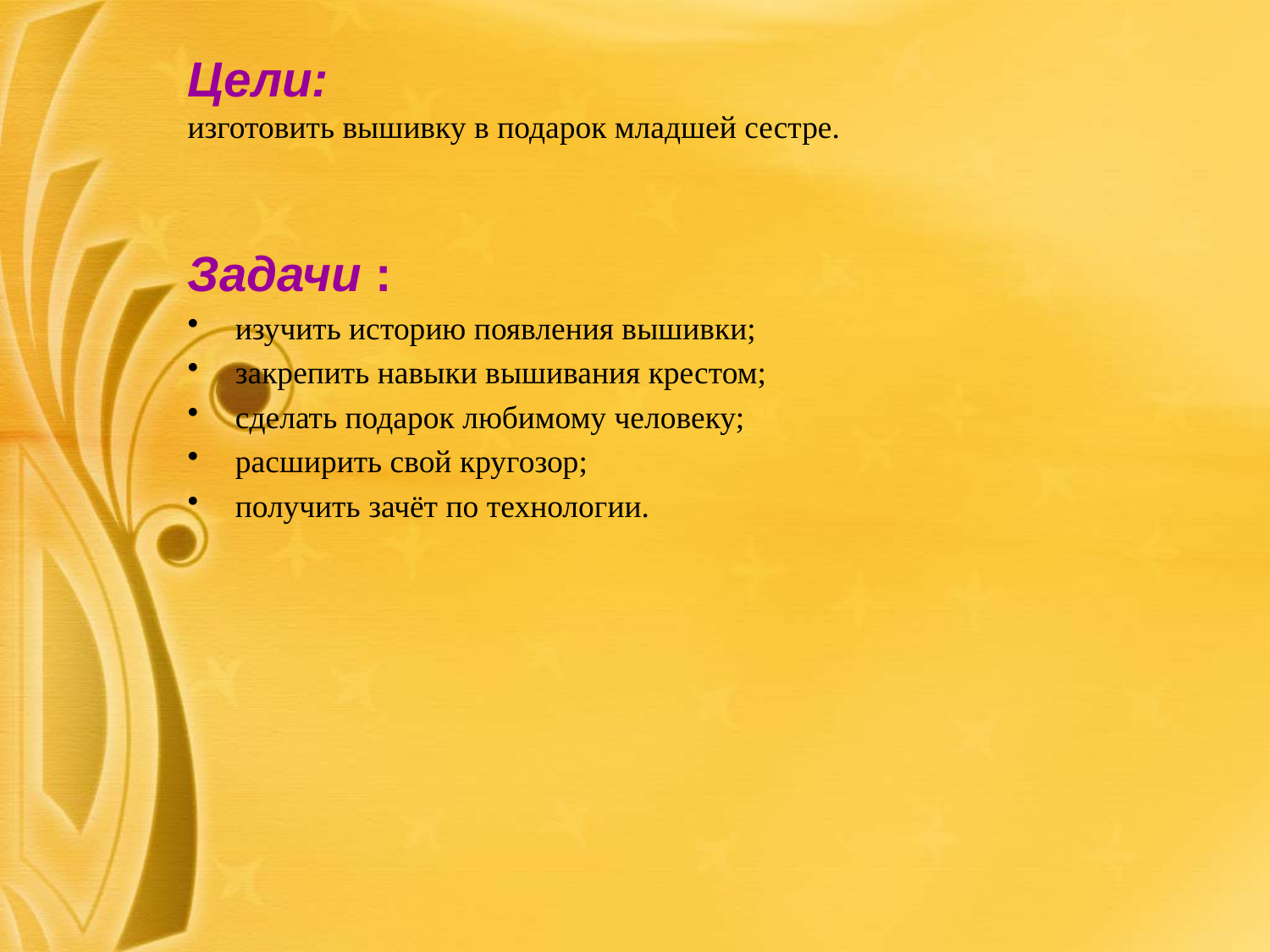

# Цели: изготовить вышивку в подарок младшей сестре.
Задачи :
изучить историю появления вышивки;
закрепить навыки вышивания крестом;
сделать подарок любимому человеку;
расширить свой кругозор;
получить зачёт по технологии.